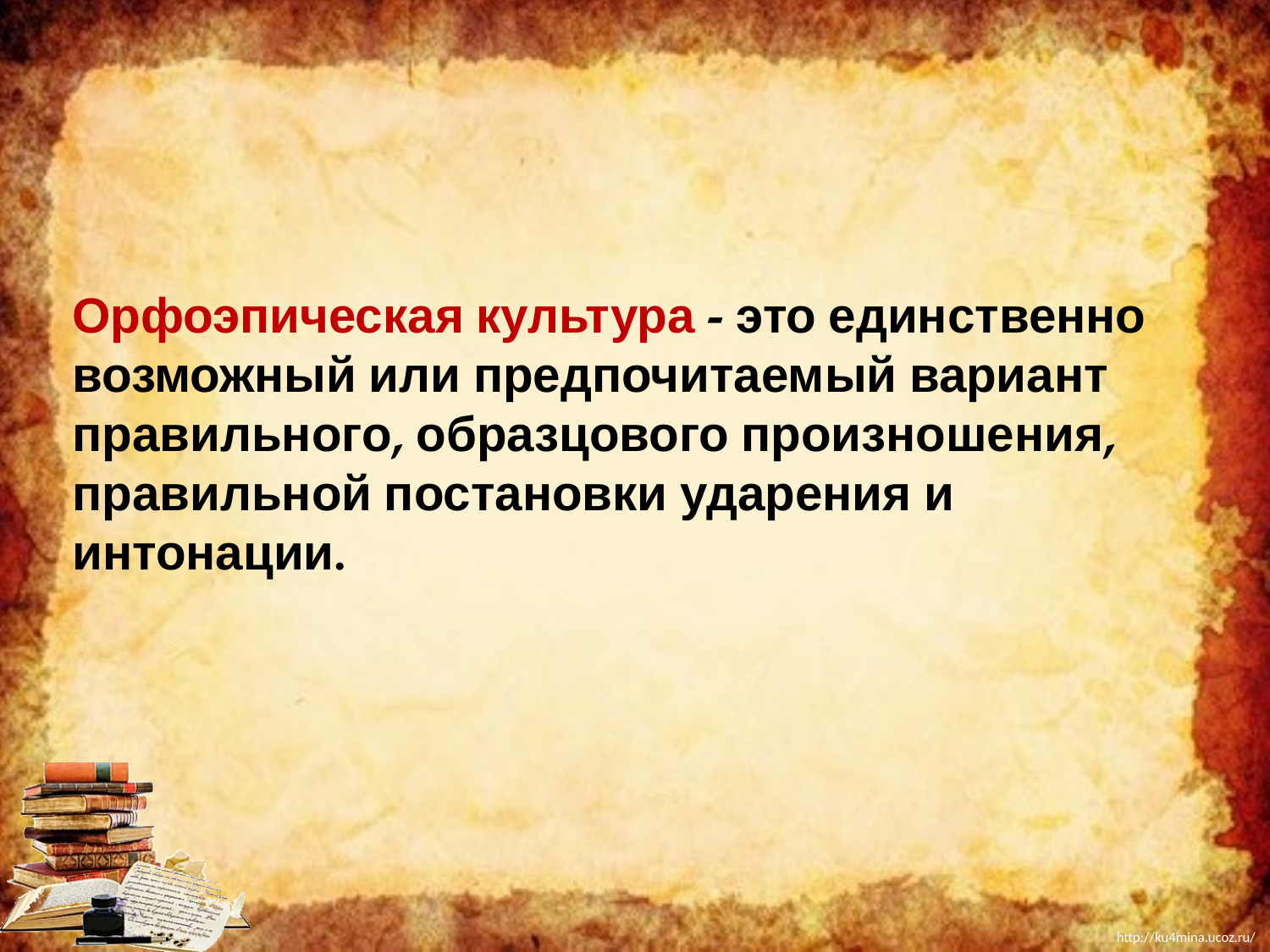

Орфоэпическая культура - это единственно возможный или предпочитаемый вариант правильного, образцового произношения, правильной постановки ударения и интонации.